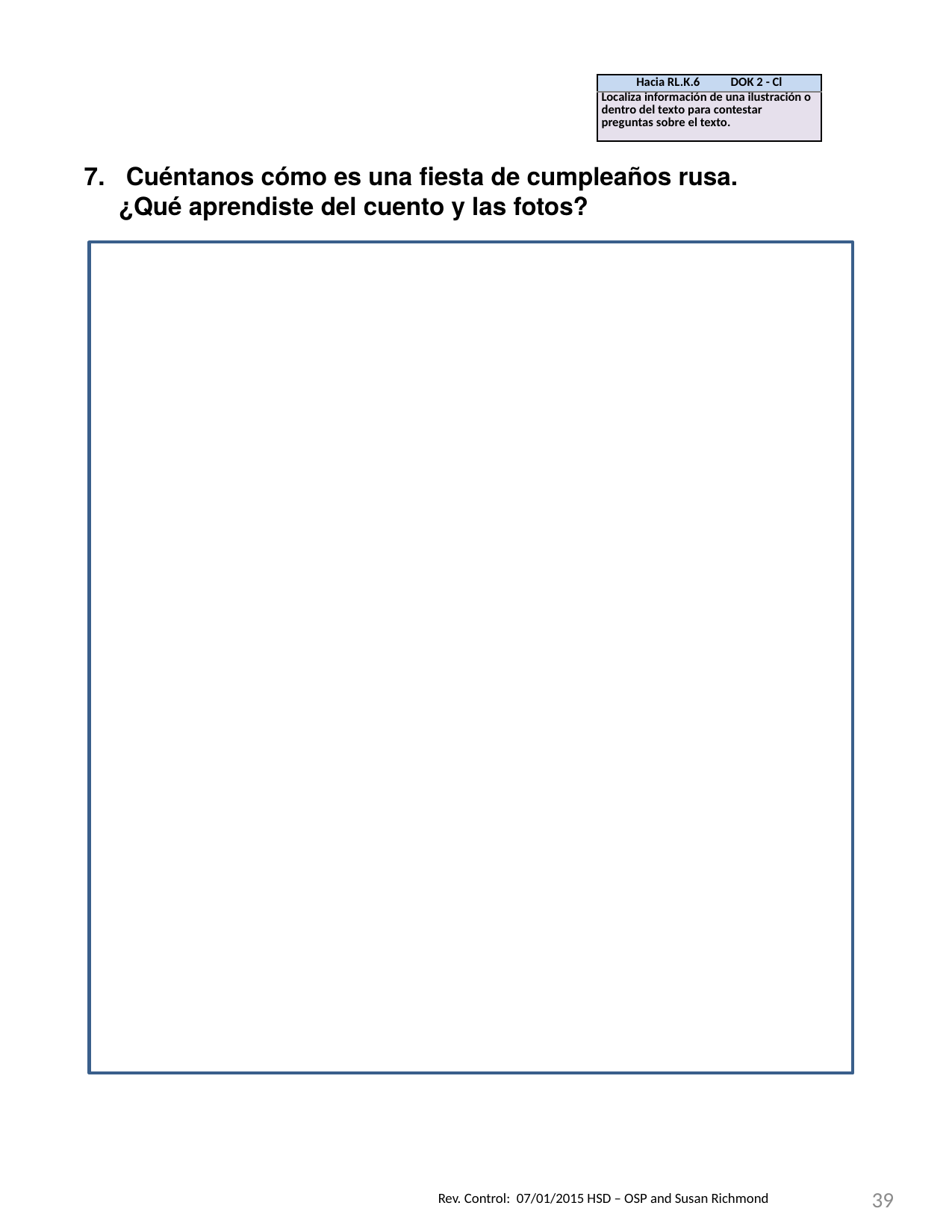

| Hacia RL.K.6 DOK 2 - Cl |
| --- |
| Localiza información de una ilustración o dentro del texto para contestar preguntas sobre el texto. |
Cuéntanos cómo es una fiesta de cumpleaños rusa.
     ¿Qué aprendiste del cuento y las fotos?

39